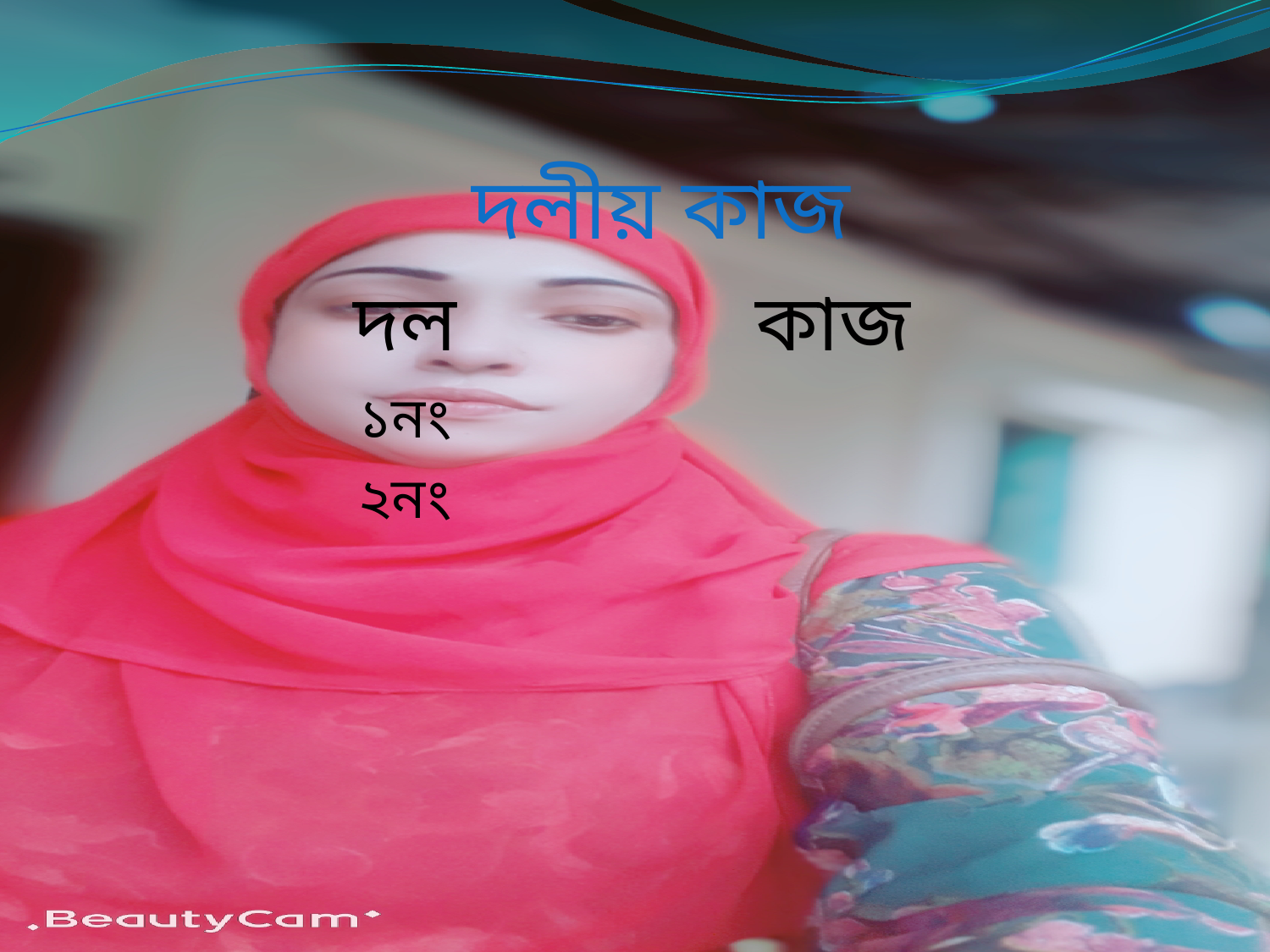

দলীয় কাজ

| দল | কাজ |
| --- | --- |
| ১নং |  |
| ২নং |  |